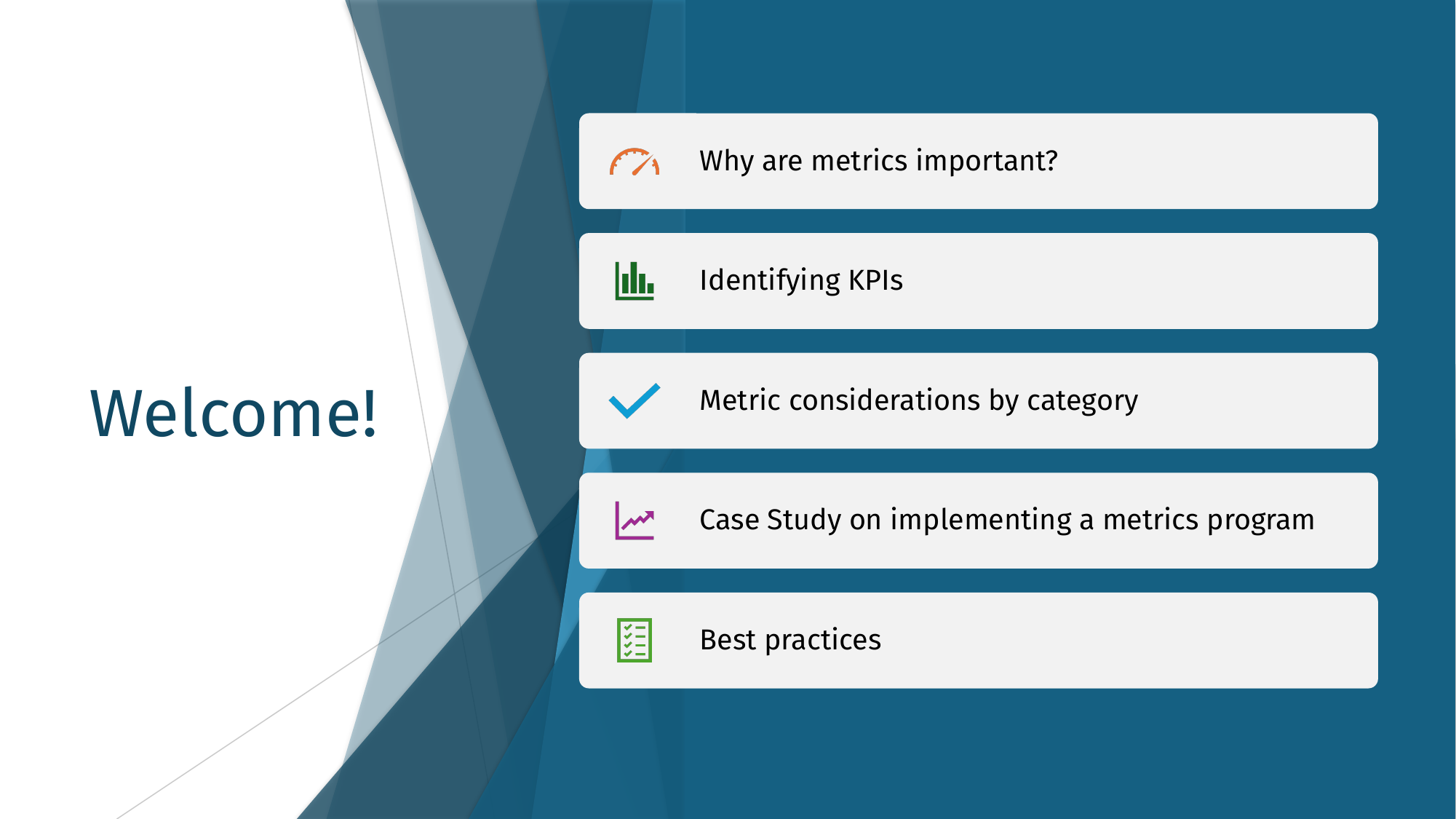

Why are metrics important?
Identifying KPIs
Metric considerations by category
Case Study on implementing a metrics program
Best practices
# Welcome!